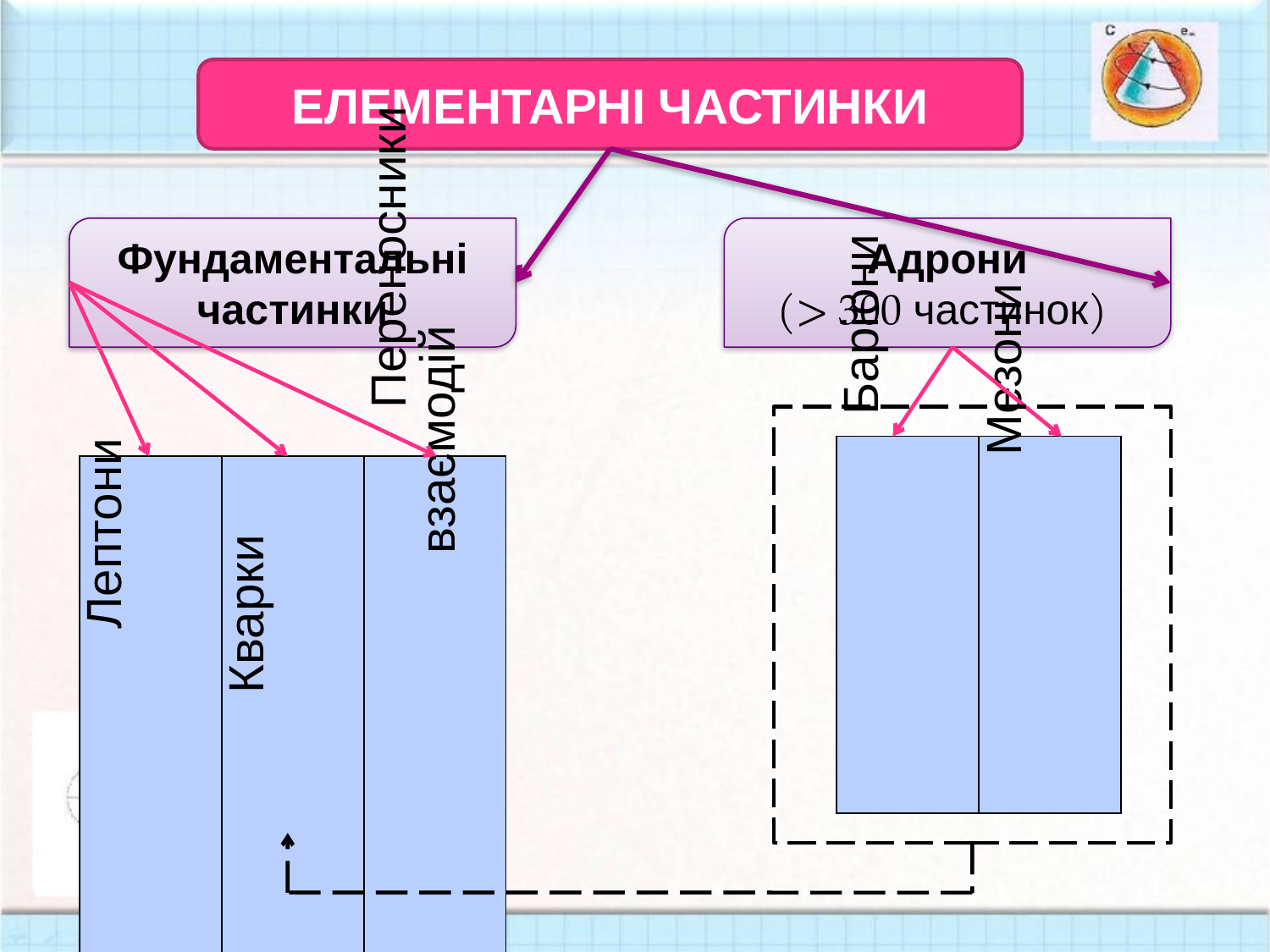

ЕЛЕМЕНТАРНІ ЧАСТИНКИ
Фундаментальні частинки
Адрони
(> 300 частинок)

| Баріони | Мезони |
| --- | --- |
| Лептони | Кварки | Переносники взаємодій |
| --- | --- | --- |